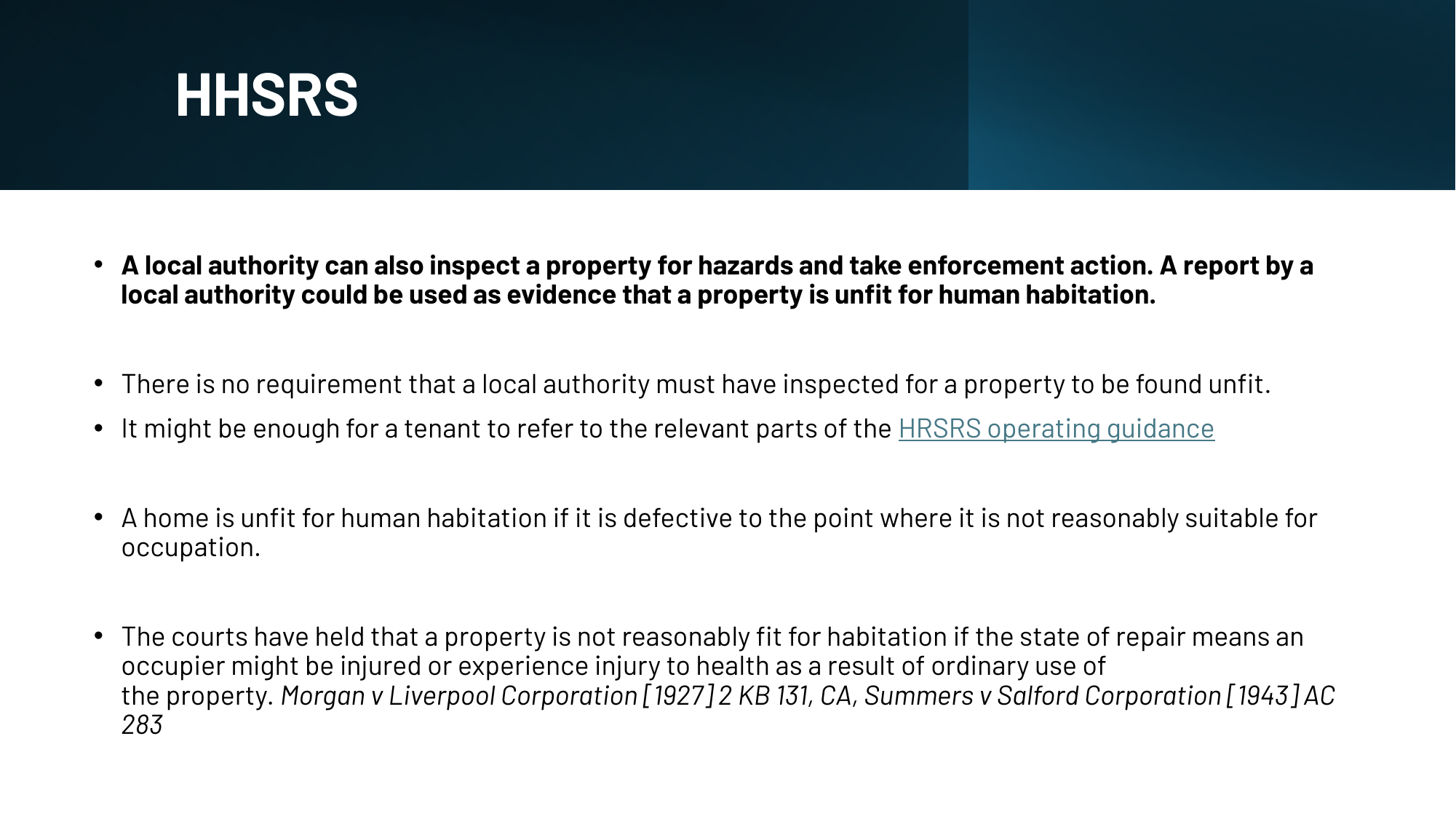

# HHSRS
A local authority can also inspect a property for hazards and take enforcement action. A report by a local authority could be used as evidence that a property is unfit for human habitation.

There is no requirement that a local authority must have inspected for a property to be found unfit.
It might be enough for a tenant to refer to the relevant parts of the HRSRS operating guidance

A home is unfit for human habitation if it is defective to the point where it is not reasonably suitable for occupation.

The courts have held that a property is not reasonably fit for habitation if the state of repair means an occupier might be injured or experience injury to health as a result of ordinary use of the property. Morgan v Liverpool Corporation [1927] 2 KB 131, CA, Summers v Salford Corporation [1943] AC 283